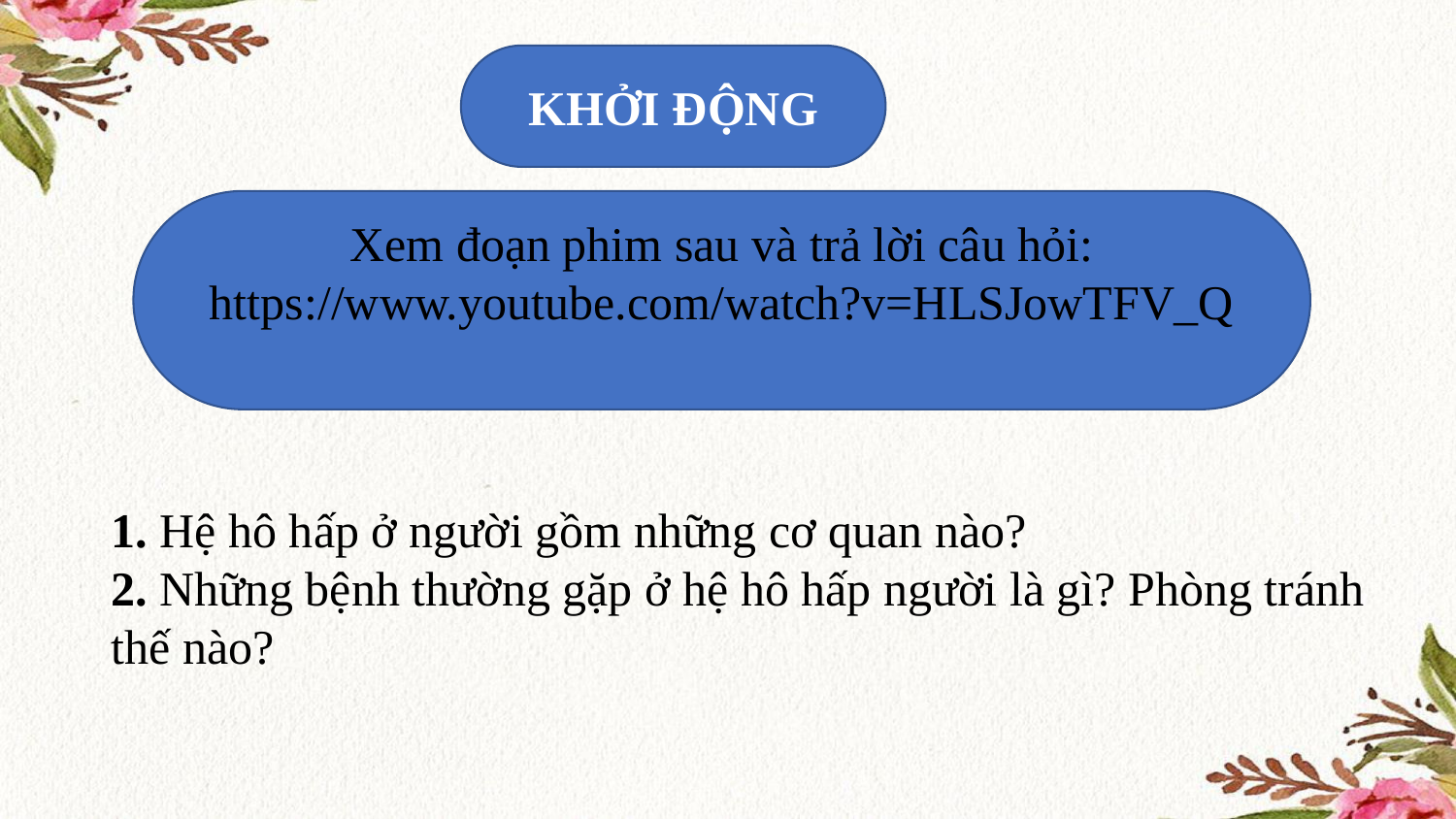

KHỞI ĐỘNG
Xem đoạn phim sau và trả lời câu hỏi:
https://www.youtube.com/watch?v=HLSJowTFV_Q

1. Hệ hô hấp ở người gồm những cơ quan nào?
2. Những bệnh thường gặp ở hệ hô hấp người là gì? Phòng tránh thế nào?